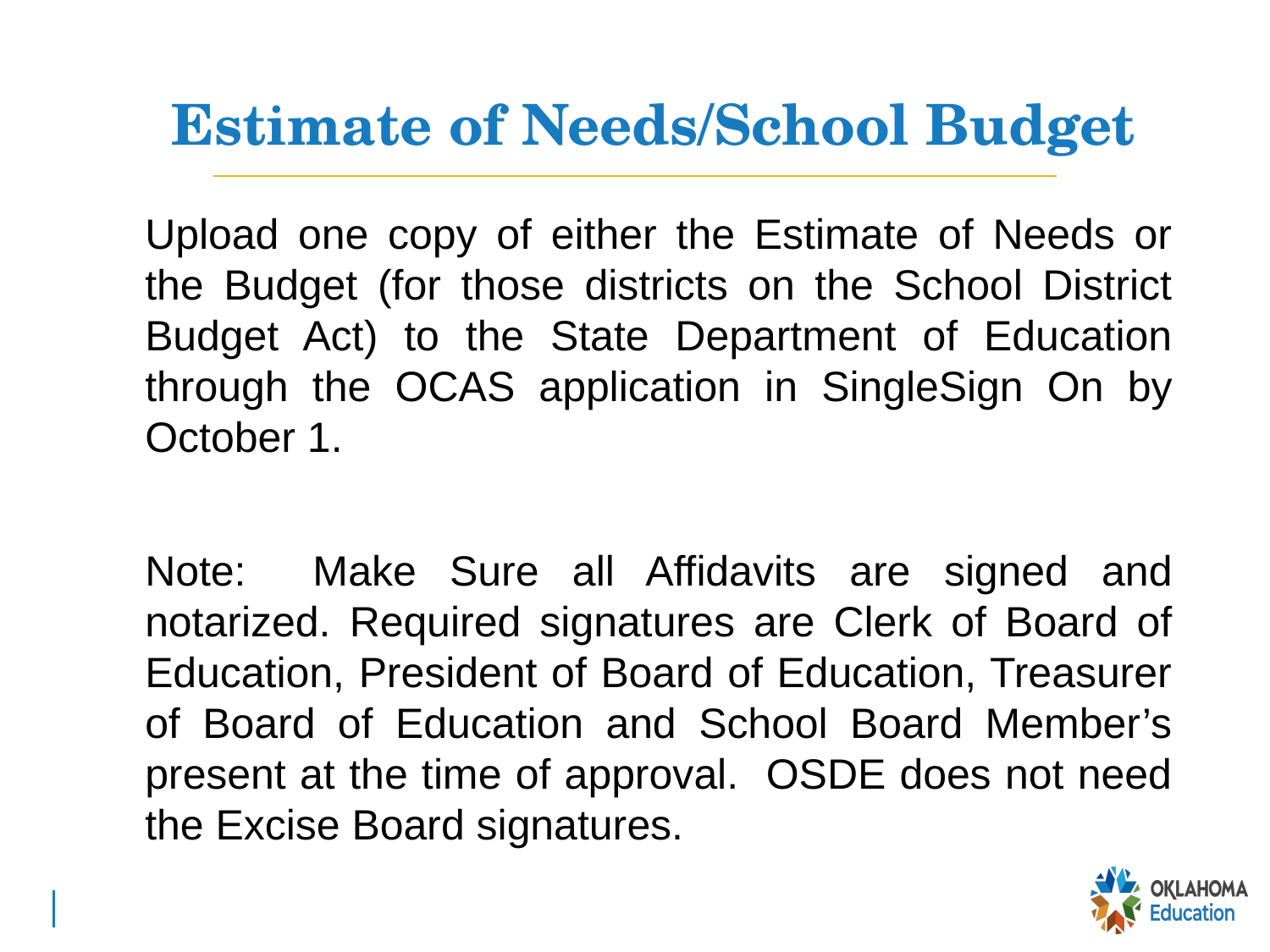

# Estimate of Needs/School Budget
Upload one copy of either the Estimate of Needs or the Budget (for those districts on the School District Budget Act) to the State Department of Education through the OCAS application in SingleSign On by October 1.

Note:  Make Sure all Affidavits are signed and notarized. Required signatures are Clerk of Board of Education, President of Board of Education, Treasurer of Board of Education and School Board Member’s present at the time of approval.  OSDE does not need the Excise Board signatures.